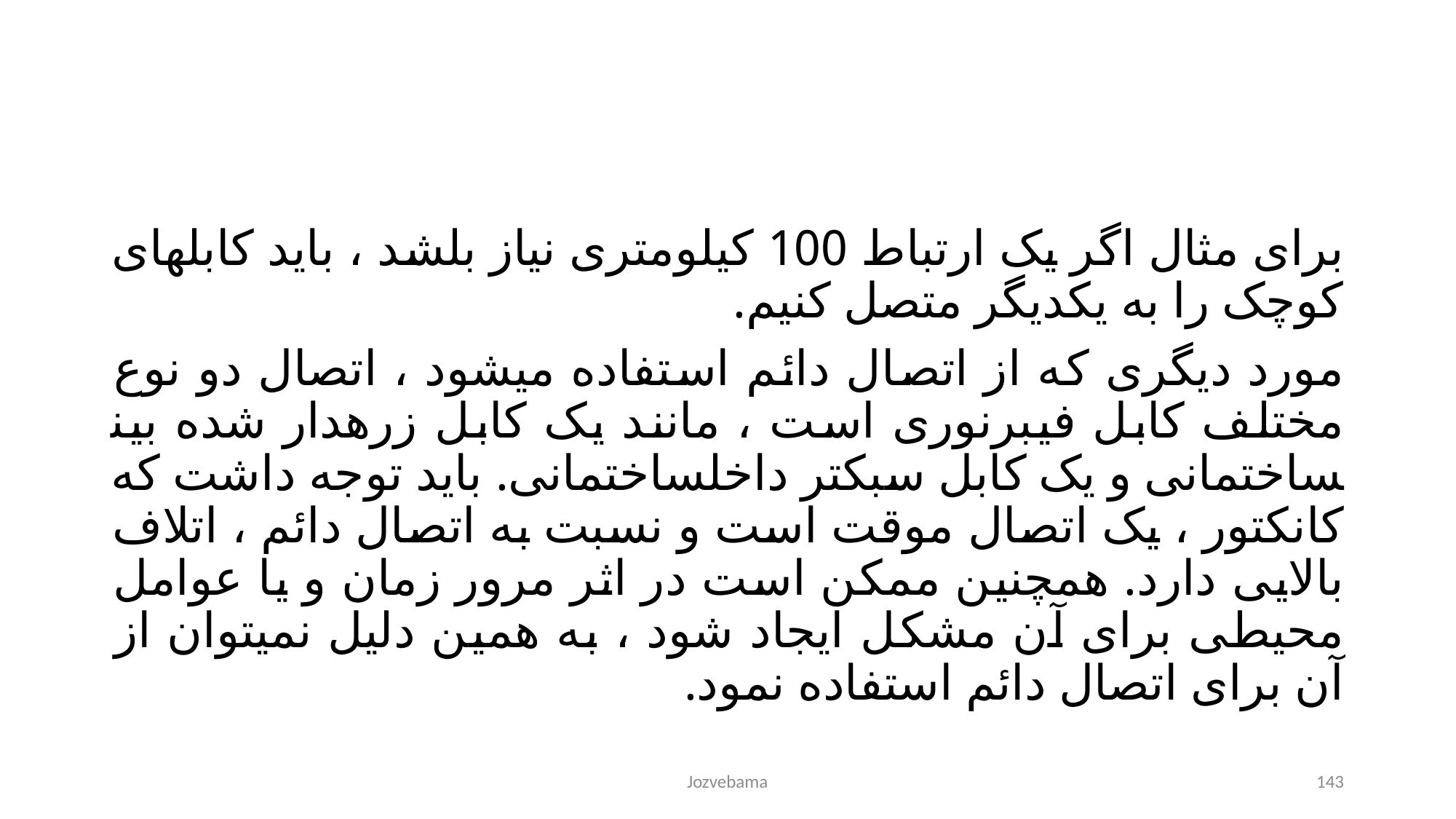

برای مثال اگر یک ارتباط 100 کیلومتری نیاز بلشد ، باید کابل­های کوچک را به یکدیگر متصل کنیم.
مورد دیگری که از اتصال دائم استفاده می­شود ، اتصال دو نوع مختلف کابل فیبرنوری است ، مانند یک کابل زره­دار شده بین­ساختمانی و یک کابل سبک­تر داخل­ساختمانی. باید توجه داشت که کانکتور ، یک اتصال موقت است و نسبت به اتصال دائم ، اتلاف بالایی دارد. همچنین ممکن است در اثر مرور زمان و یا عوامل محیطی برای آن مشکل ایجاد شود ، به همین دلیل نمی­توان از آن برای اتصال دائم استفاده نمود.
Jozvebama
143